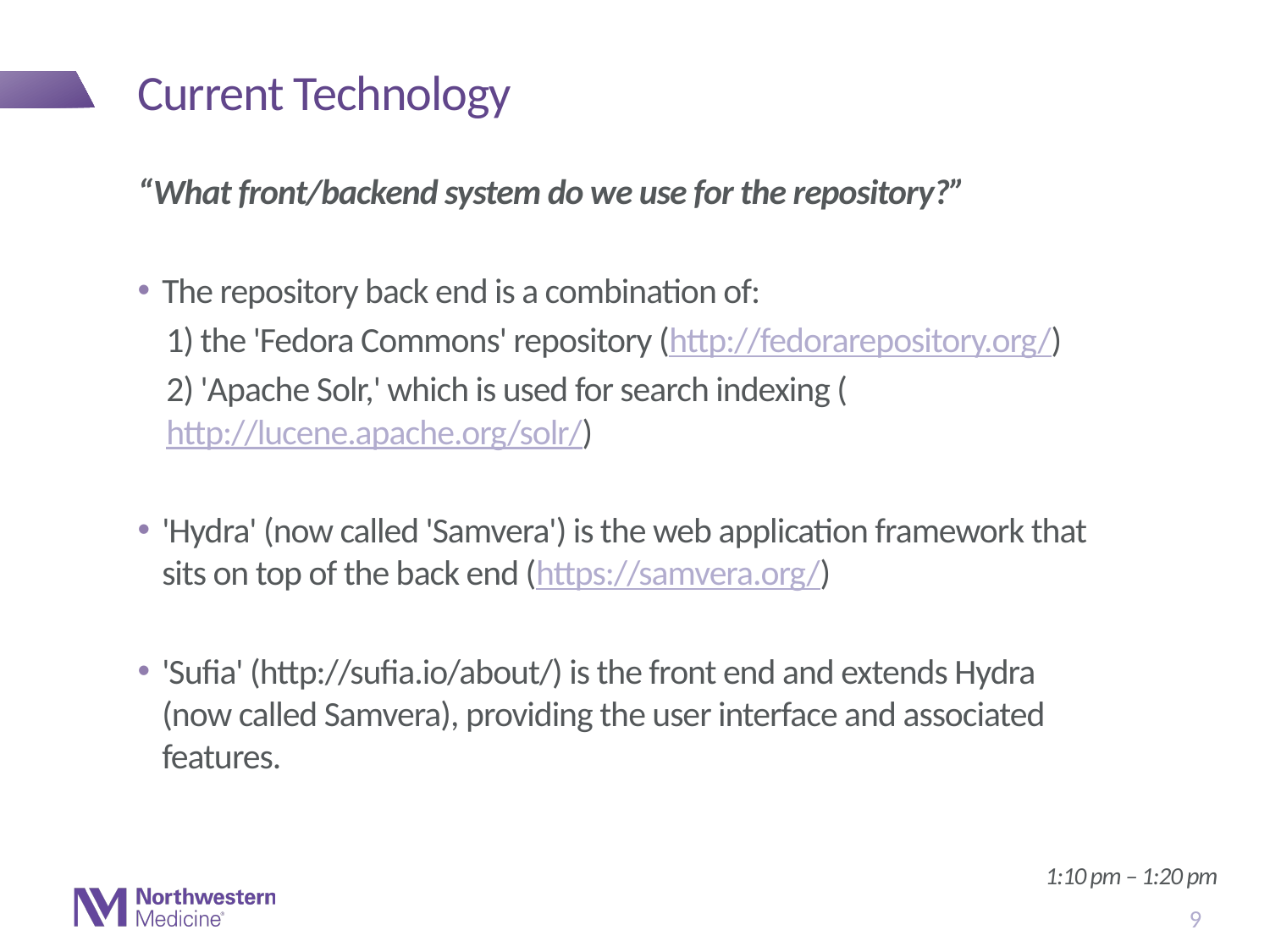

# Current Technology
“What front/backend system do we use for the repository?”

The repository back end is a combination of:
1) the 'Fedora Commons' repository (http://fedorarepository.org/)
2) 'Apache Solr,' which is used for search indexing (http://lucene.apache.org/solr/)

'Hydra' (now called 'Samvera') is the web application framework that sits on top of the back end (https://samvera.org/)

'Sufia' (http://sufia.io/about/) is the front end and extends Hydra (now called Samvera), providing the user interface and associated features.

1:10 pm – 1:20 pm
9